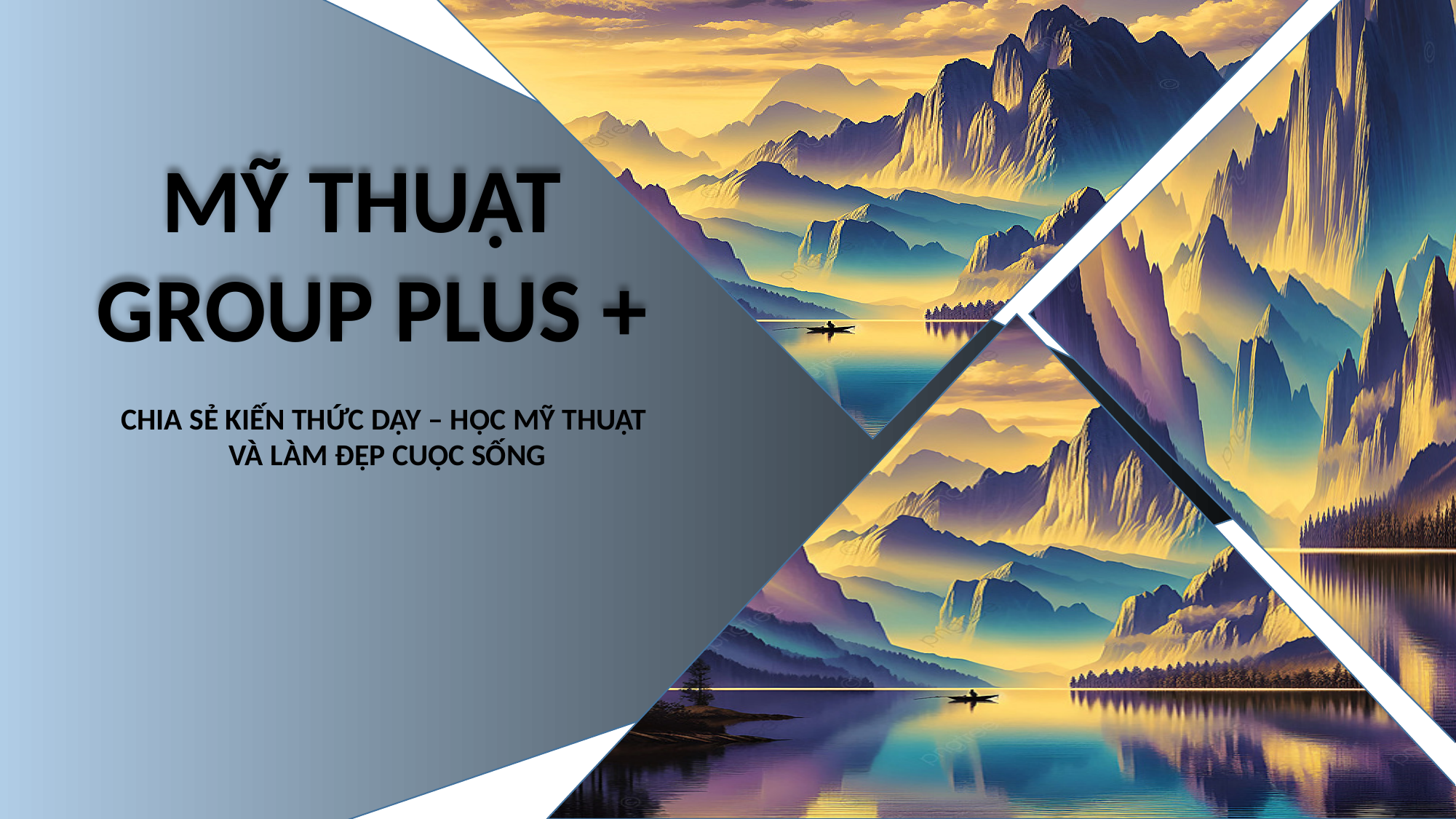

MỸ THUẬT
 GROUP PLUS +

CHIA SẺ KIẾN THỨC DẠY – HỌC MỸ THUẬT
 VÀ LÀM ĐẸP CUỘC SỐNG